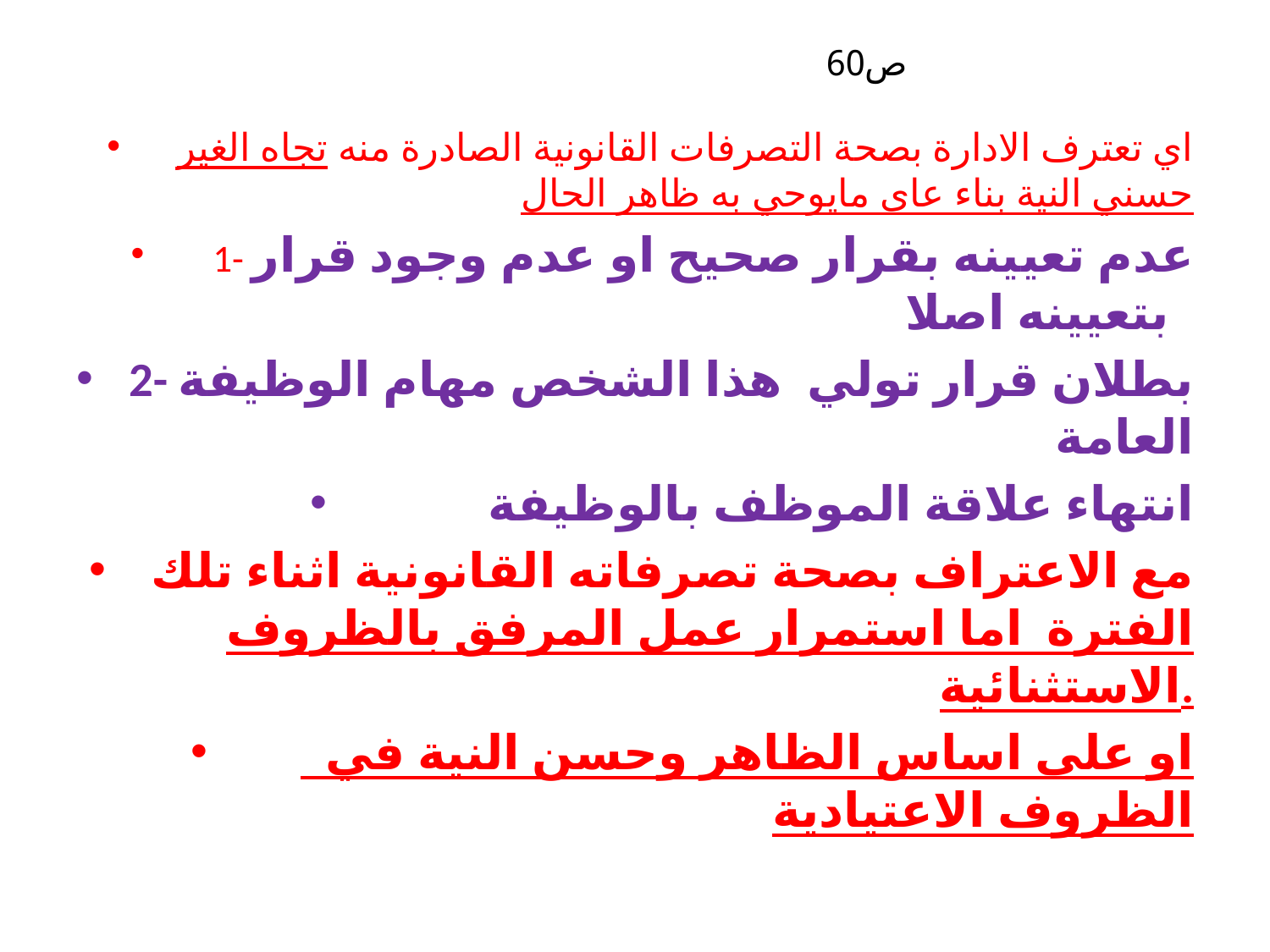

# ص60
اي تعترف الادارة بصحة التصرفات القانونية الصادرة منه تجاه الغير حسني النية بناء عاى مايوحي به ظاهر الحال
1- عدم تعيينه بقرار صحيح او عدم وجود قرار بتعيينه اصلا
2- بطلان قرار تولي  هذا الشخص مهام الوظيفة العامة
 انتهاء علاقة الموظف بالوظيفة
مع الاعتراف بصحة تصرفاته القانونية اثناء تلك الفترة  اما استمرار عمل المرفق بالظروف الاستثنائية.
  او على اساس الظاهر وحسن النية في الظروف الاعتيادية